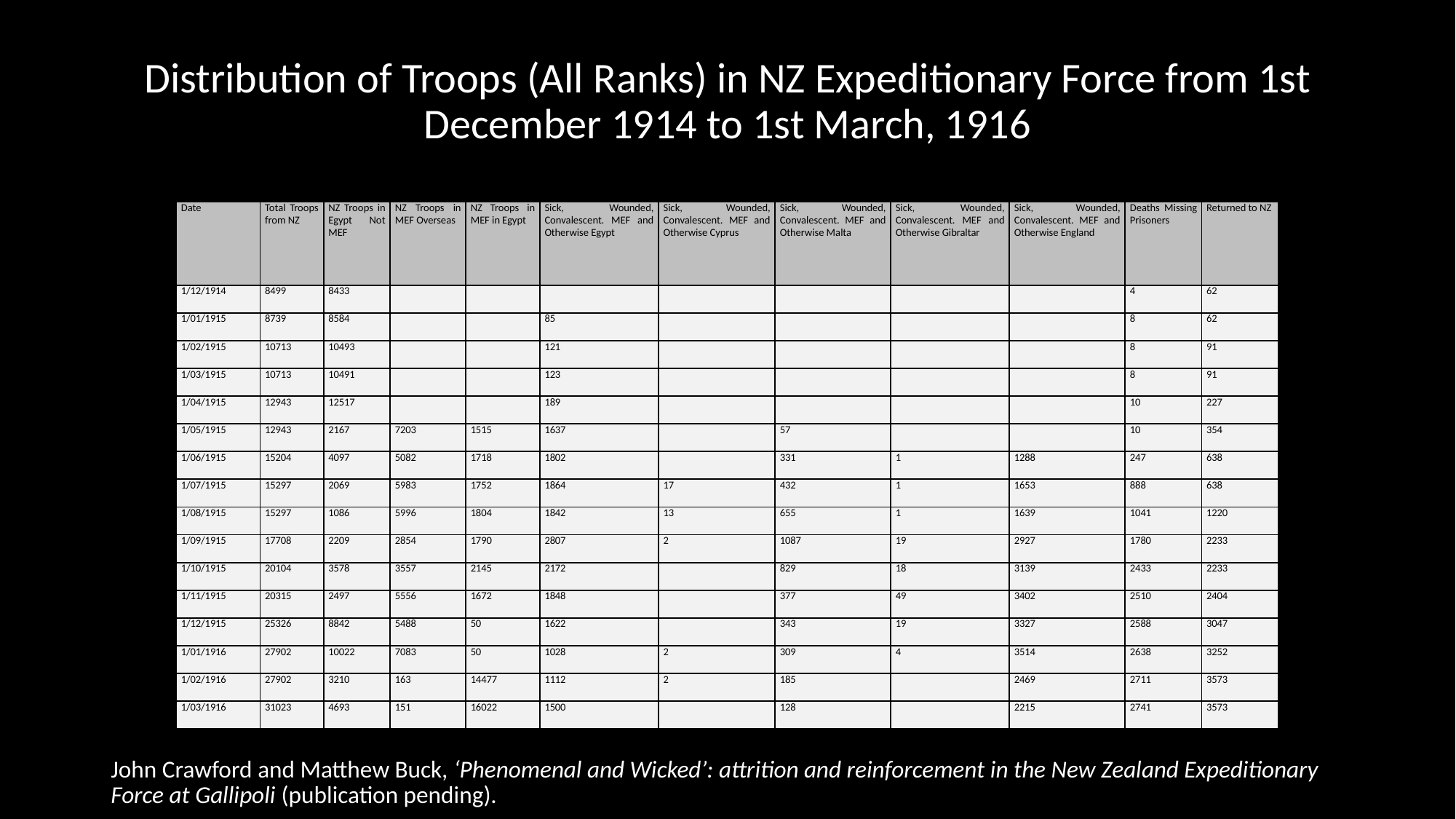

# Distribution of Troops (All Ranks) in NZ Expeditionary Force from 1st December 1914 to 1st March, 1916
| Date | Total Troops from NZ | NZ Troops in Egypt Not MEF | NZ Troops in MEF Overseas | NZ Troops in MEF in Egypt | Sick, Wounded, Convalescent. MEF and Otherwise Egypt | Sick, Wounded, Convalescent. MEF and Otherwise Cyprus | Sick, Wounded, Convalescent. MEF and Otherwise Malta | Sick, Wounded, Convalescent. MEF and Otherwise Gibraltar | Sick, Wounded, Convalescent. MEF and Otherwise England | Deaths Missing Prisoners | Returned to NZ |
| --- | --- | --- | --- | --- | --- | --- | --- | --- | --- | --- | --- |
| 1/12/1914 | 8499 | 8433 |  |  |  |  |  |  |  | 4 | 62 |
| 1/01/1915 | 8739 | 8584 |  |  | 85 |  |  |  |  | 8 | 62 |
| 1/02/1915 | 10713 | 10493 |  |  | 121 |  |  |  |  | 8 | 91 |
| 1/03/1915 | 10713 | 10491 |  |  | 123 |  |  |  |  | 8 | 91 |
| 1/04/1915 | 12943 | 12517 |  |  | 189 |  |  |  |  | 10 | 227 |
| 1/05/1915 | 12943 | 2167 | 7203 | 1515 | 1637 |  | 57 |  |  | 10 | 354 |
| 1/06/1915 | 15204 | 4097 | 5082 | 1718 | 1802 |  | 331 | 1 | 1288 | 247 | 638 |
| 1/07/1915 | 15297 | 2069 | 5983 | 1752 | 1864 | 17 | 432 | 1 | 1653 | 888 | 638 |
| 1/08/1915 | 15297 | 1086 | 5996 | 1804 | 1842 | 13 | 655 | 1 | 1639 | 1041 | 1220 |
| 1/09/1915 | 17708 | 2209 | 2854 | 1790 | 2807 | 2 | 1087 | 19 | 2927 | 1780 | 2233 |
| 1/10/1915 | 20104 | 3578 | 3557 | 2145 | 2172 |  | 829 | 18 | 3139 | 2433 | 2233 |
| 1/11/1915 | 20315 | 2497 | 5556 | 1672 | 1848 |  | 377 | 49 | 3402 | 2510 | 2404 |
| 1/12/1915 | 25326 | 8842 | 5488 | 50 | 1622 |  | 343 | 19 | 3327 | 2588 | 3047 |
| 1/01/1916 | 27902 | 10022 | 7083 | 50 | 1028 | 2 | 309 | 4 | 3514 | 2638 | 3252 |
| 1/02/1916 | 27902 | 3210 | 163 | 14477 | 1112 | 2 | 185 |  | 2469 | 2711 | 3573 |
| 1/03/1916 | 31023 | 4693 | 151 | 16022 | 1500 |  | 128 |  | 2215 | 2741 | 3573 |
John Crawford and Matthew Buck, ‘Phenomenal and Wicked’: attrition and reinforcement in the New Zealand Expeditionary Force at Gallipoli (publication pending).